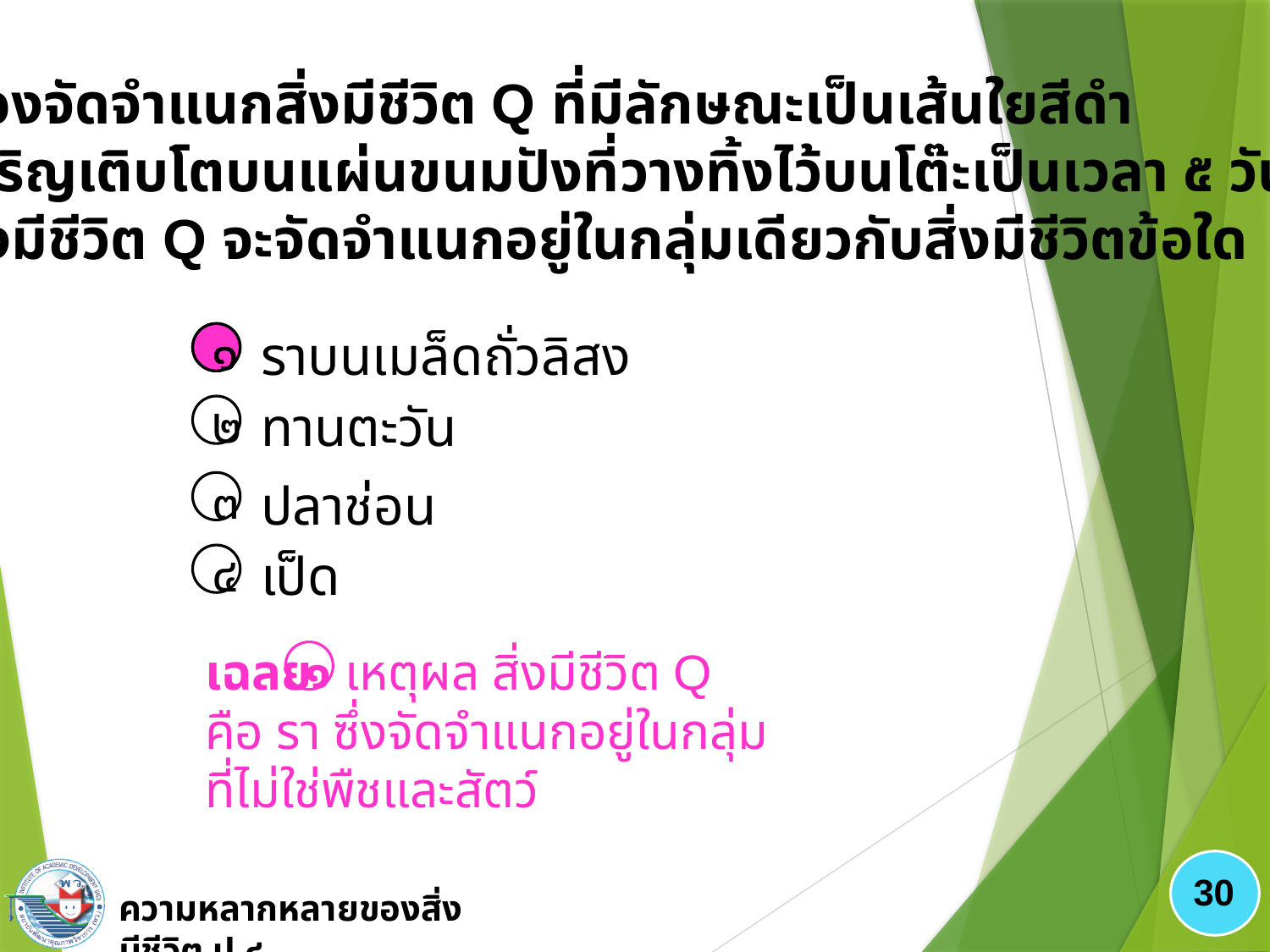

๙. ถ้าต้องจัดจำแนกสิ่งมีชีวิต Q ที่มีลักษณะเป็นเส้นใยสีดำ
	เจริญเติบโตบนแผ่นขนมปังที่วางทิ้งไว้บนโต๊ะเป็นเวลา ๕ วัน
	สิ่งมีชีวิต Q จะจัดจำแนกอยู่ในกลุ่มเดียวกับสิ่งมีชีวิตข้อใด
ราบนเมล็ดถั่วลิสง
๑
ทานตะวัน
๒
ปลาช่อน
๓
เป็ด
๔
๑
เฉลย	 เหตุผล สิ่งมีชีวิต Q
คือ รา ซึ่งจัดจำแนกอยู่ในกลุ่ม
ที่ไม่ใช่พืชและสัตว์
๑